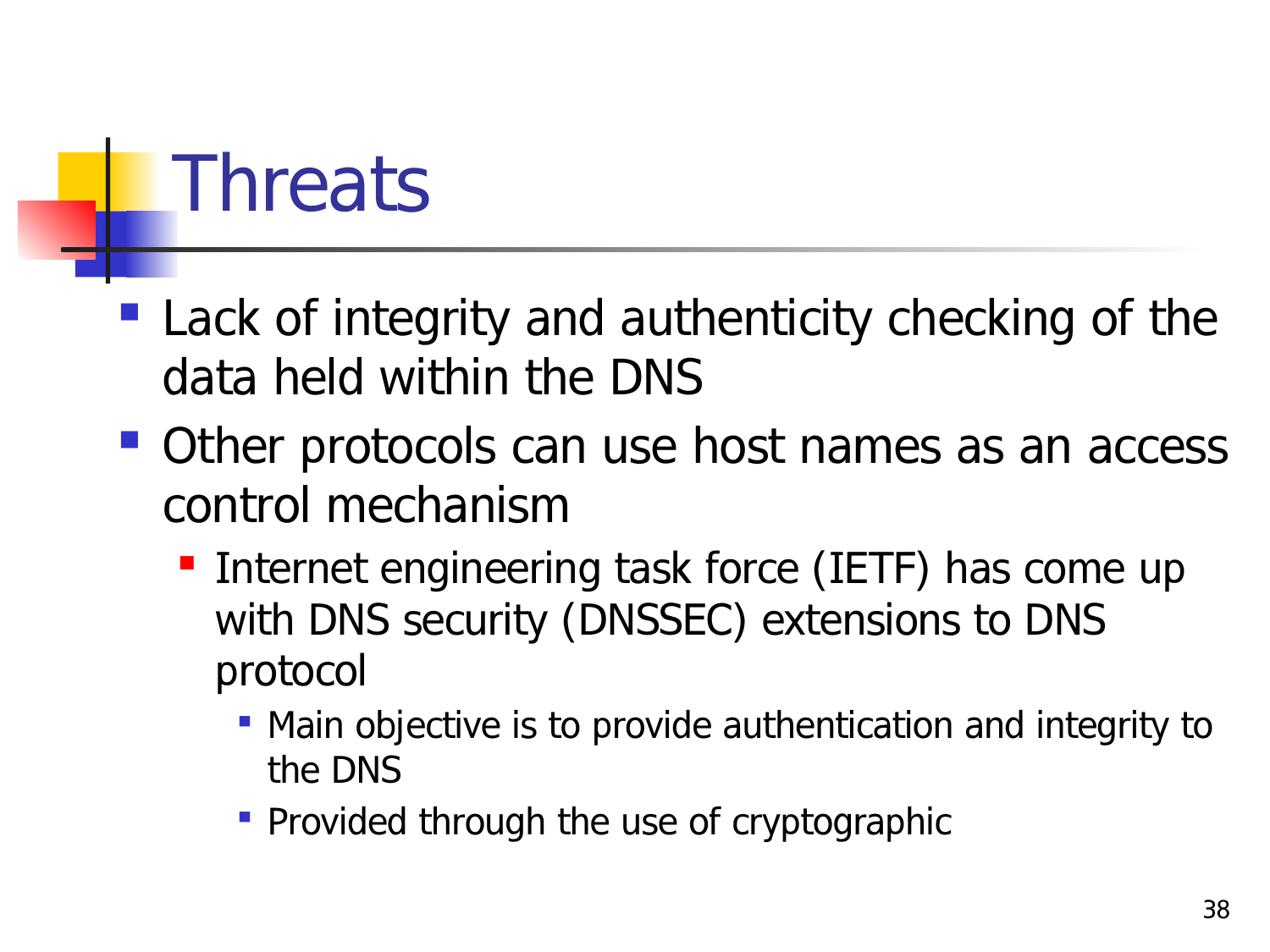

# Threats
Lack of integrity and authenticity checking of the data held within the DNS
Other protocols can use host names as an access control mechanism
Internet engineering task force (IETF) has come up with DNS security (DNSSEC) extensions to DNS protocol
Main objective is to provide authentication and integrity to the DNS
Provided through the use of cryptographic

38